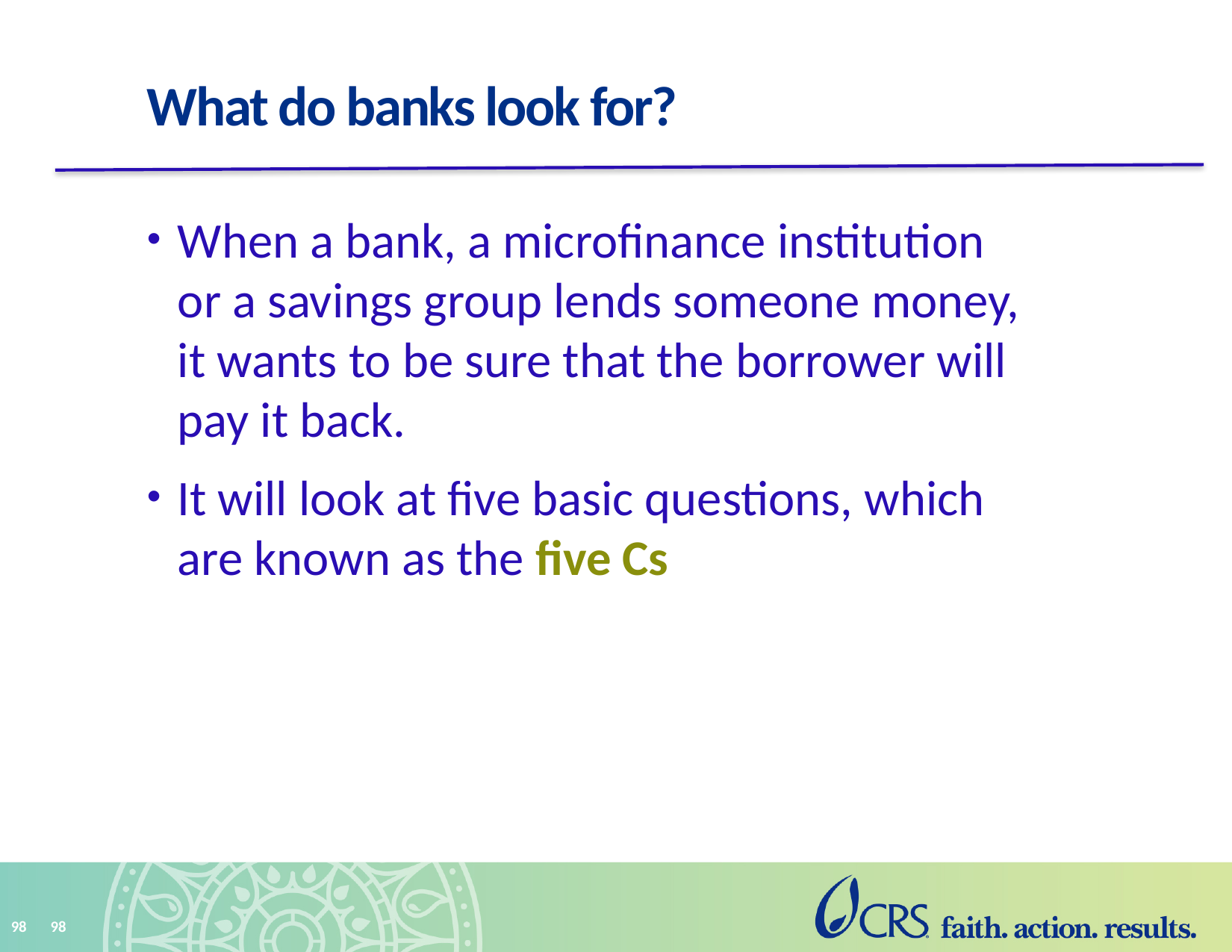

# What do banks look for?
When a bank, a microfinance institution or a savings group lends someone money, it wants to be sure that the borrower will pay it back.
It will look at five basic questions, which are known as the five Cs
98